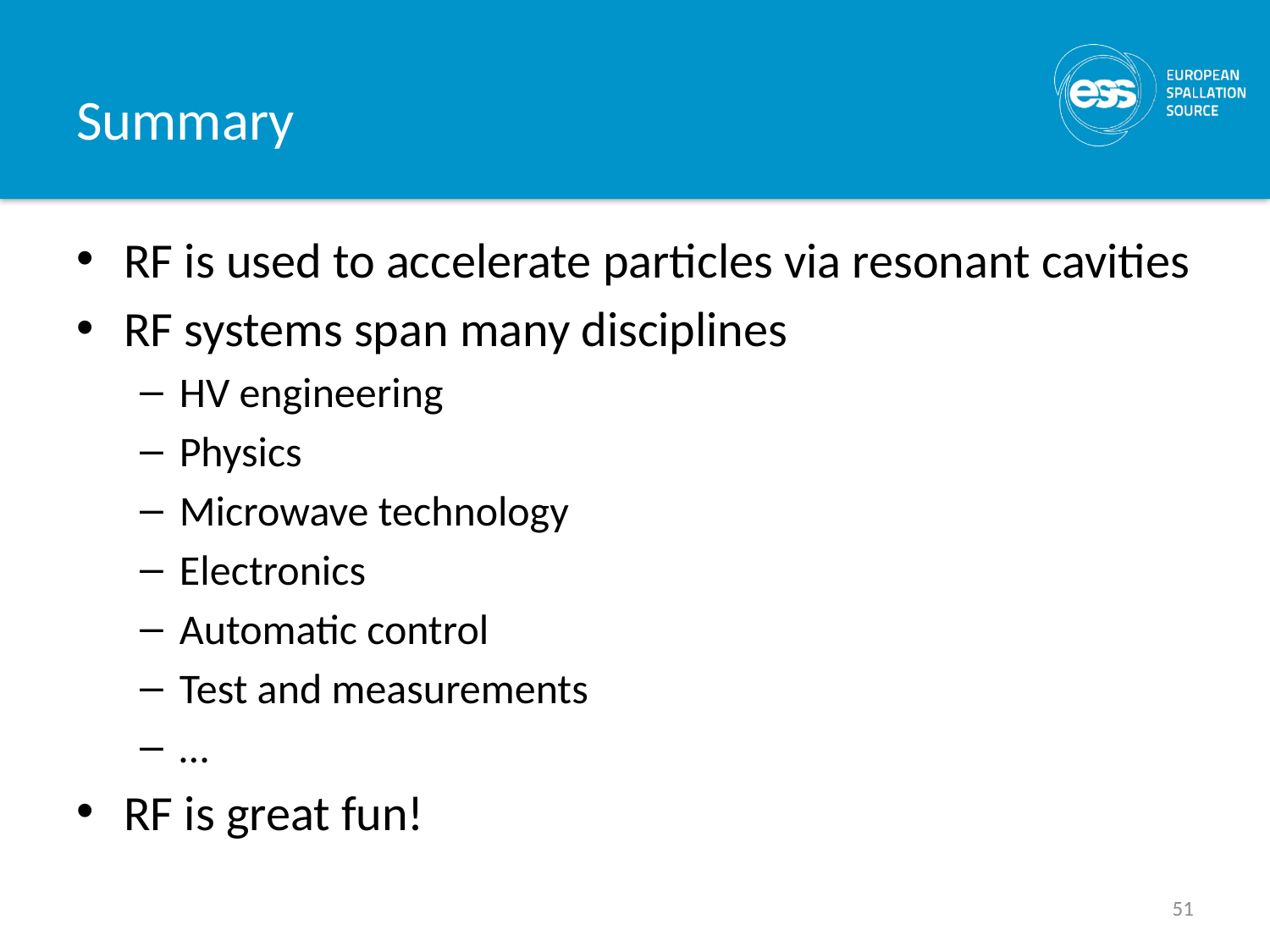

# Summary
RF is used to accelerate particles via resonant cavities
RF systems span many disciplines
HV engineering
Physics
Microwave technology
Electronics
Automatic control
Test and measurements
…
RF is great fun!
51